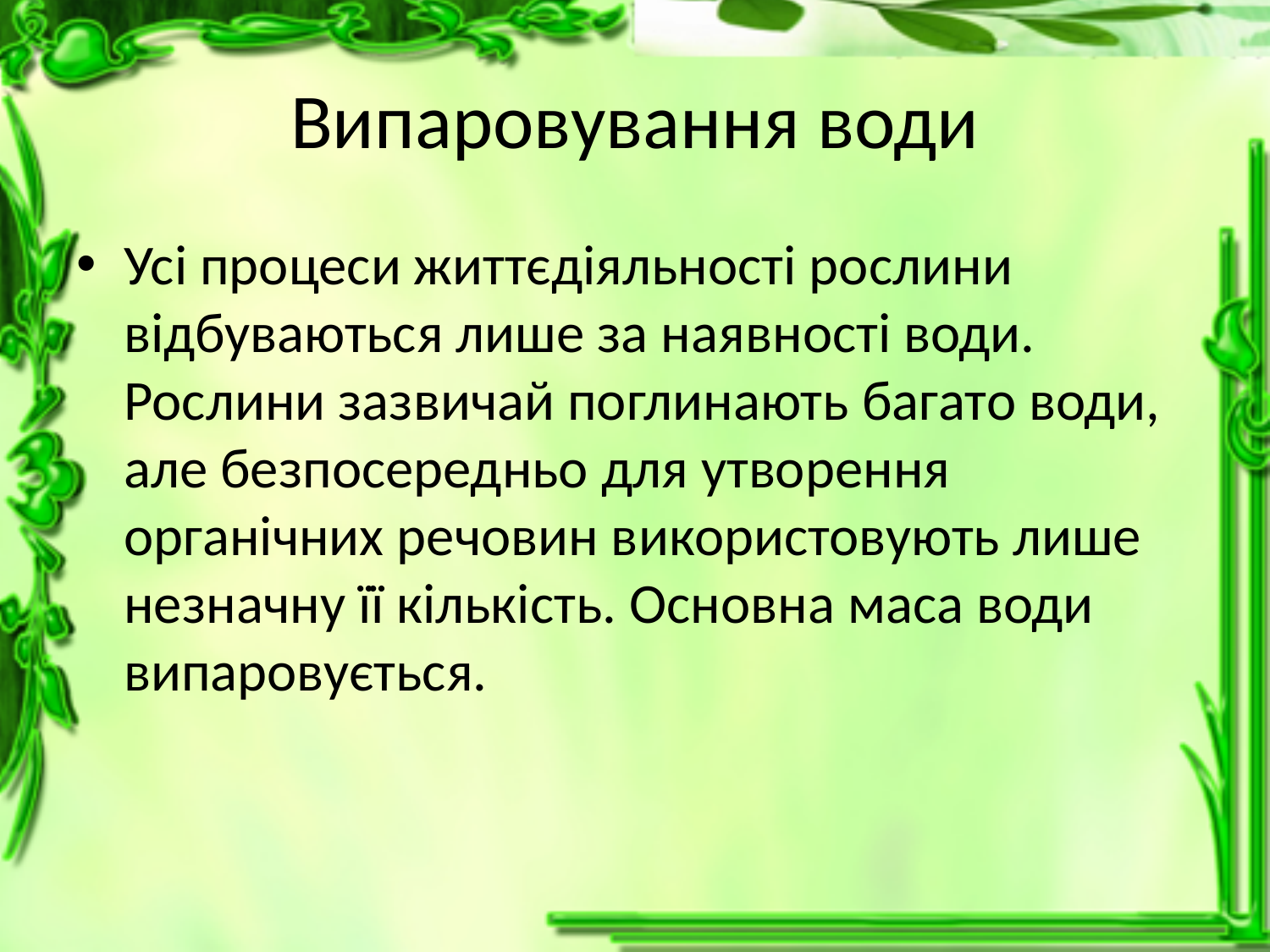

# Випаровування води
Усі процеси життєдіяльності рослини відбуваються лише за наявності води. Рослини зазвичай поглинають багато води, але безпосередньо для утворення органічних речовин використовують лише незначну її кількість. Основна маса води випаровується.